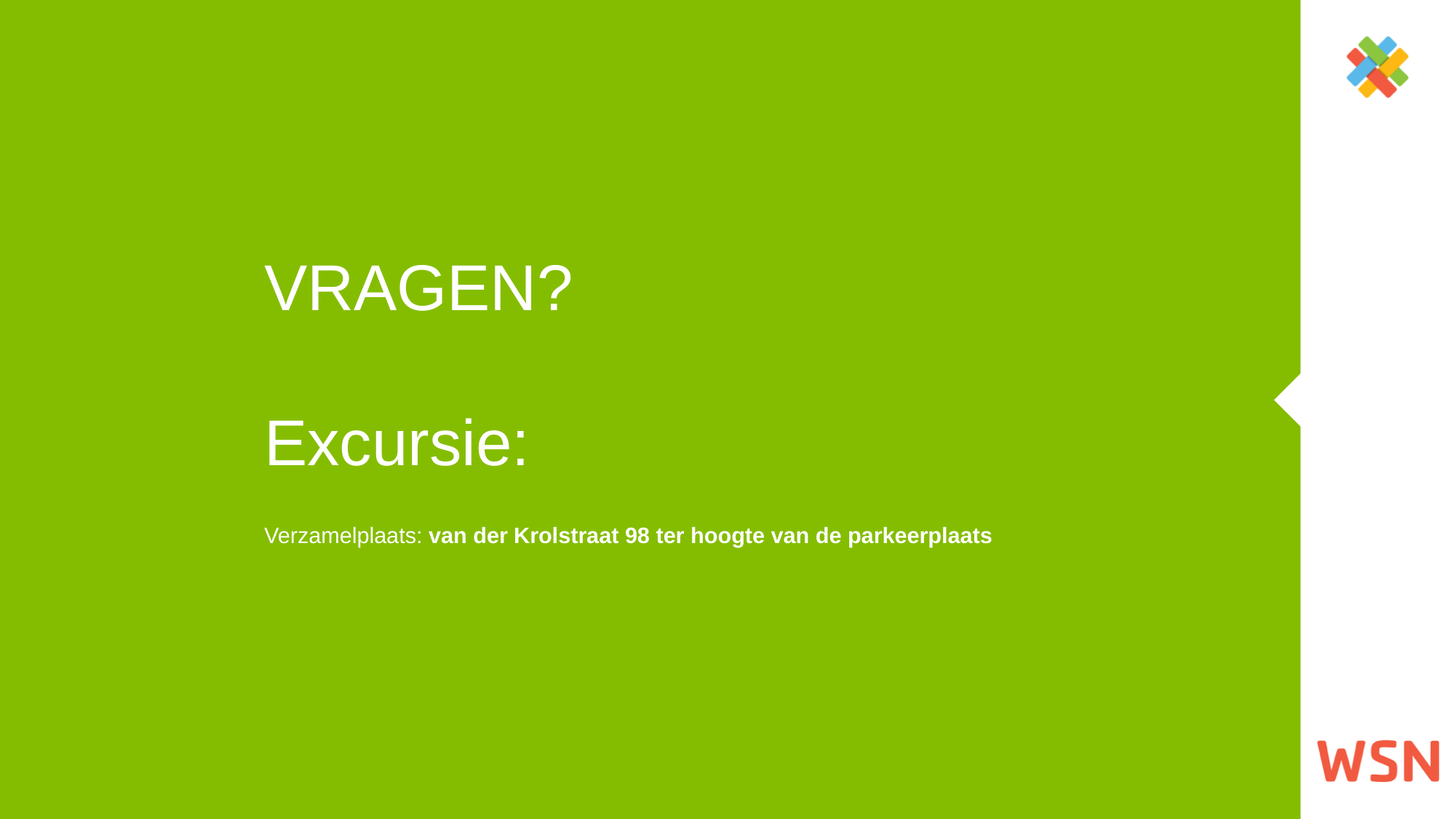

VRAGEN?

Excursie:
Verzamelplaats: van der Krolstraat 98 ter hoogte van de parkeerplaats